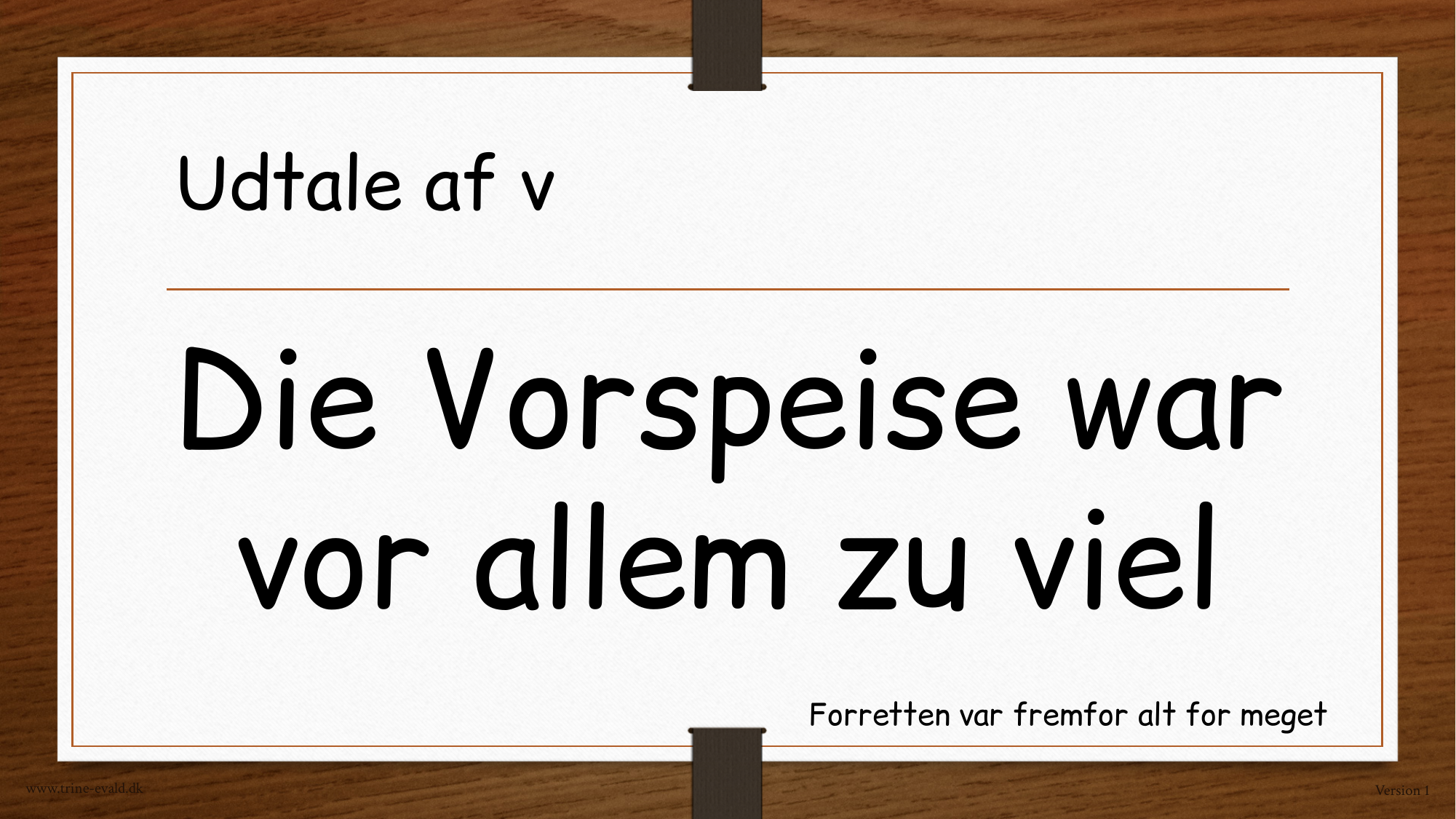

Udtale af v
Die Vorspeise war vor allem zu viel
Forretten var fremfor alt for meget
www.trine-evald.dk
Version 1